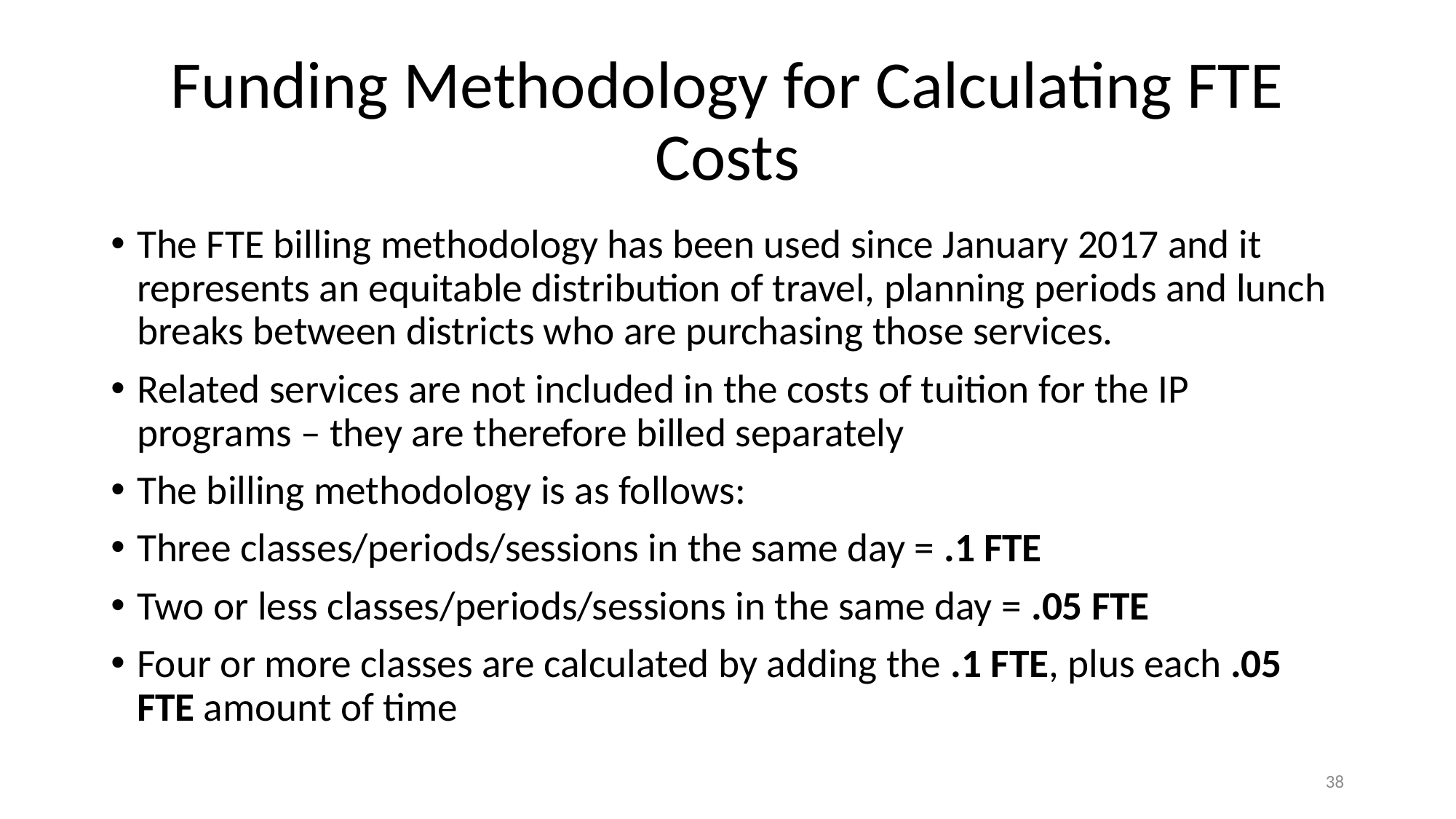

# Funding Methodology for Calculating FTE Costs
The FTE billing methodology has been used since January 2017 and it represents an equitable distribution of travel, planning periods and lunch breaks between districts who are purchasing those services.
Related services are not included in the costs of tuition for the IP programs – they are therefore billed separately
The billing methodology is as follows:
Three classes/periods/sessions in the same day = .1 FTE
Two or less classes/periods/sessions in the same day = .05 FTE
Four or more classes are calculated by adding the .1 FTE, plus each .05 FTE amount of time

38